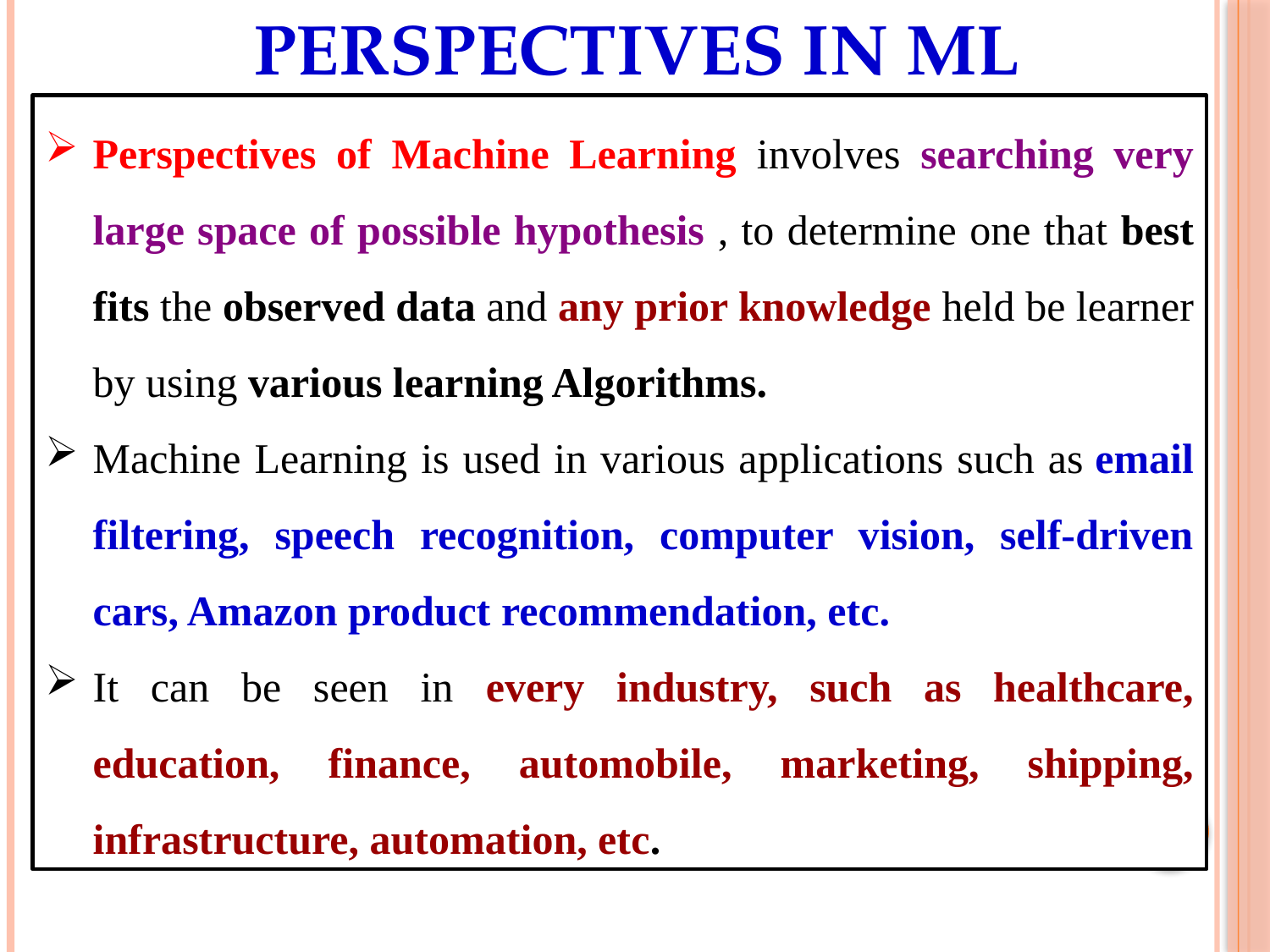

# Perspectives in ML
Perspectives of Machine Learning involves searching very large space of possible hypothesis , to determine one that best fits the observed data and any prior knowledge held be learner by using various learning Algorithms.
Machine Learning is used in various applications such as email filtering, speech recognition, computer vision, self-driven cars, Amazon product recommendation, etc.
It can be seen in every industry, such as healthcare, education, finance, automobile, marketing, shipping, infrastructure, automation, etc.
3